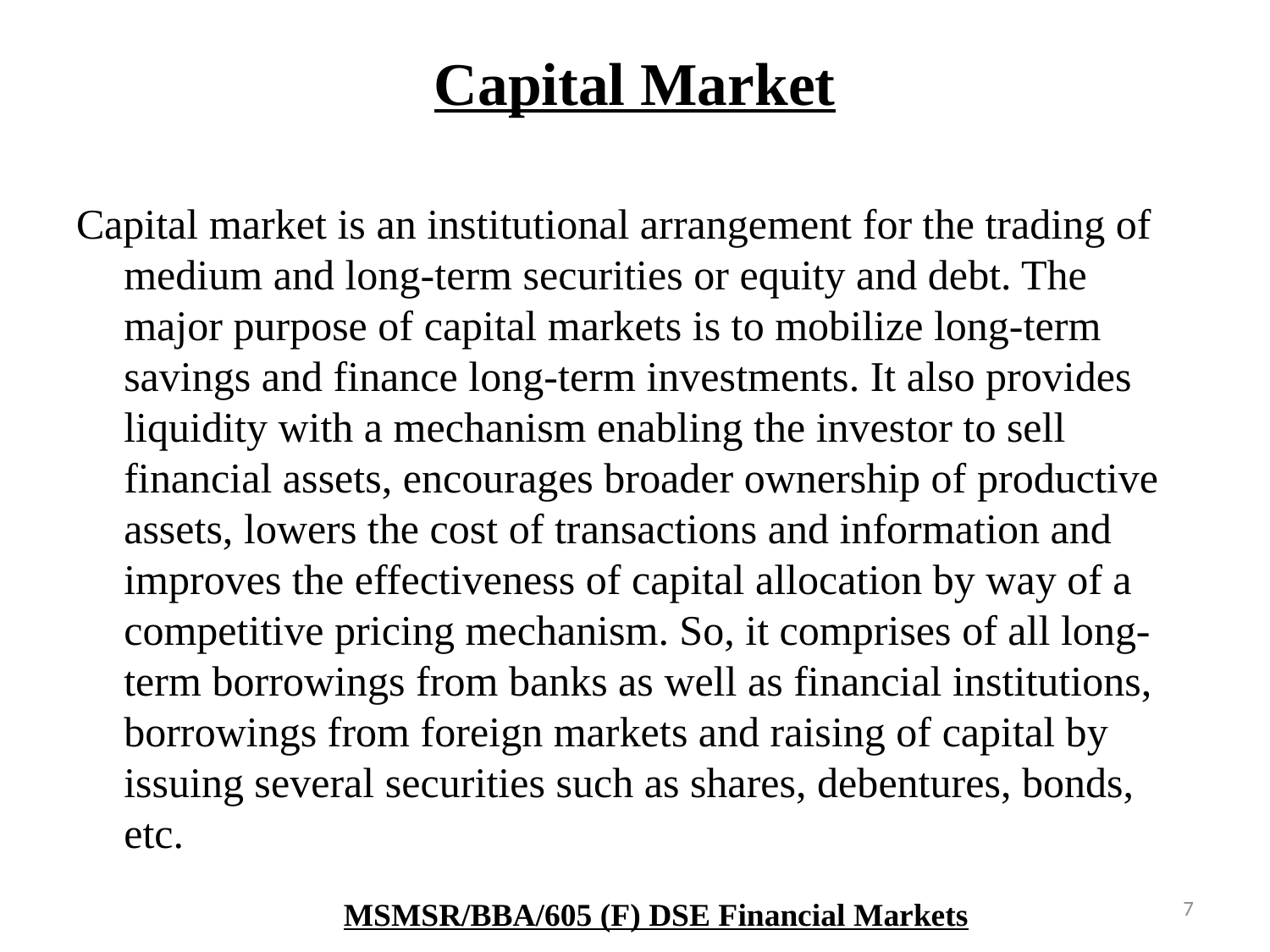

# Capital Market
Capital market is an institutional arrangement for the trading of medium and long-term securities or equity and debt. The major purpose of capital markets is to mobilize long-term savings and finance long-term investments. It also provides liquidity with a mechanism enabling the investor to sell financial assets, encourages broader ownership of productive assets, lowers the cost of transactions and information and improves the effectiveness of capital allocation by way of a competitive pricing mechanism. So, it comprises of all long-term borrowings from banks as well as financial institutions, borrowings from foreign markets and raising of capital by issuing several securities such as shares, debentures, bonds, etc.
7
MSMSR/BBA/605 (F) DSE Financial Markets